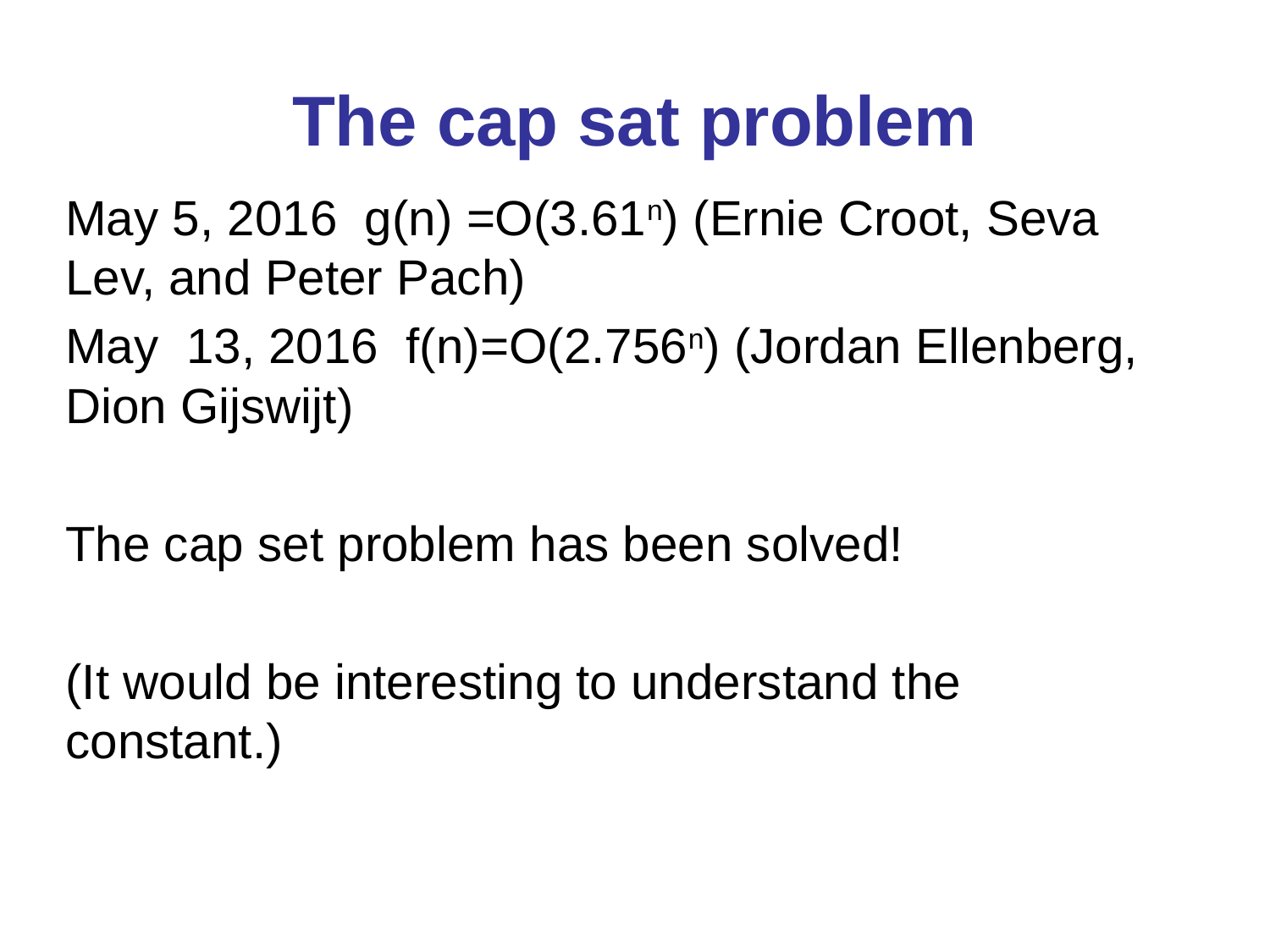

# The cap sat problem
May 5, 2016  g(n) =O(3.61n) (Ernie Croot, Seva Lev, and Peter Pach)
May  13, 2016  f(n)=O(2.756n) (Jordan Ellenberg, Dion Gijswijt)

The cap set problem has been solved!

(It would be interesting to understand the constant.)